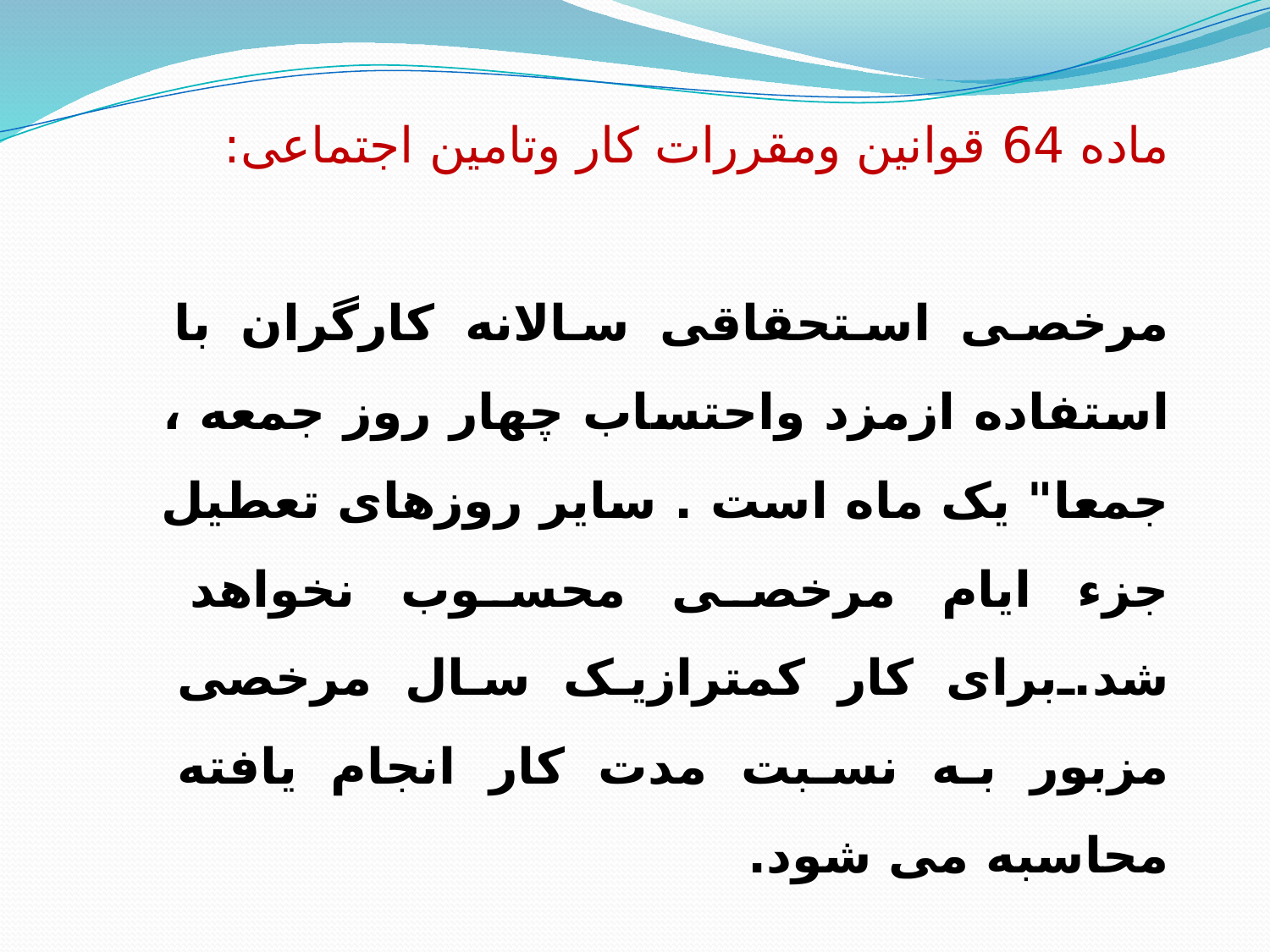

ماده 64 قوانین ومقررات کار وتامین اجتماعی:

مرخصی استحقاقی سالانه کارگران با استفاده ازمزد واحتساب چهار روز جمعه ، جمعا" یک ماه است . سایر روزهای تعطیل جزء ایام مرخصی محسوب نخواهد شد.برای کار کمترازیک سال مرخصی مزبور به نسبت مدت کار انجام یافته محاسبه می شود.